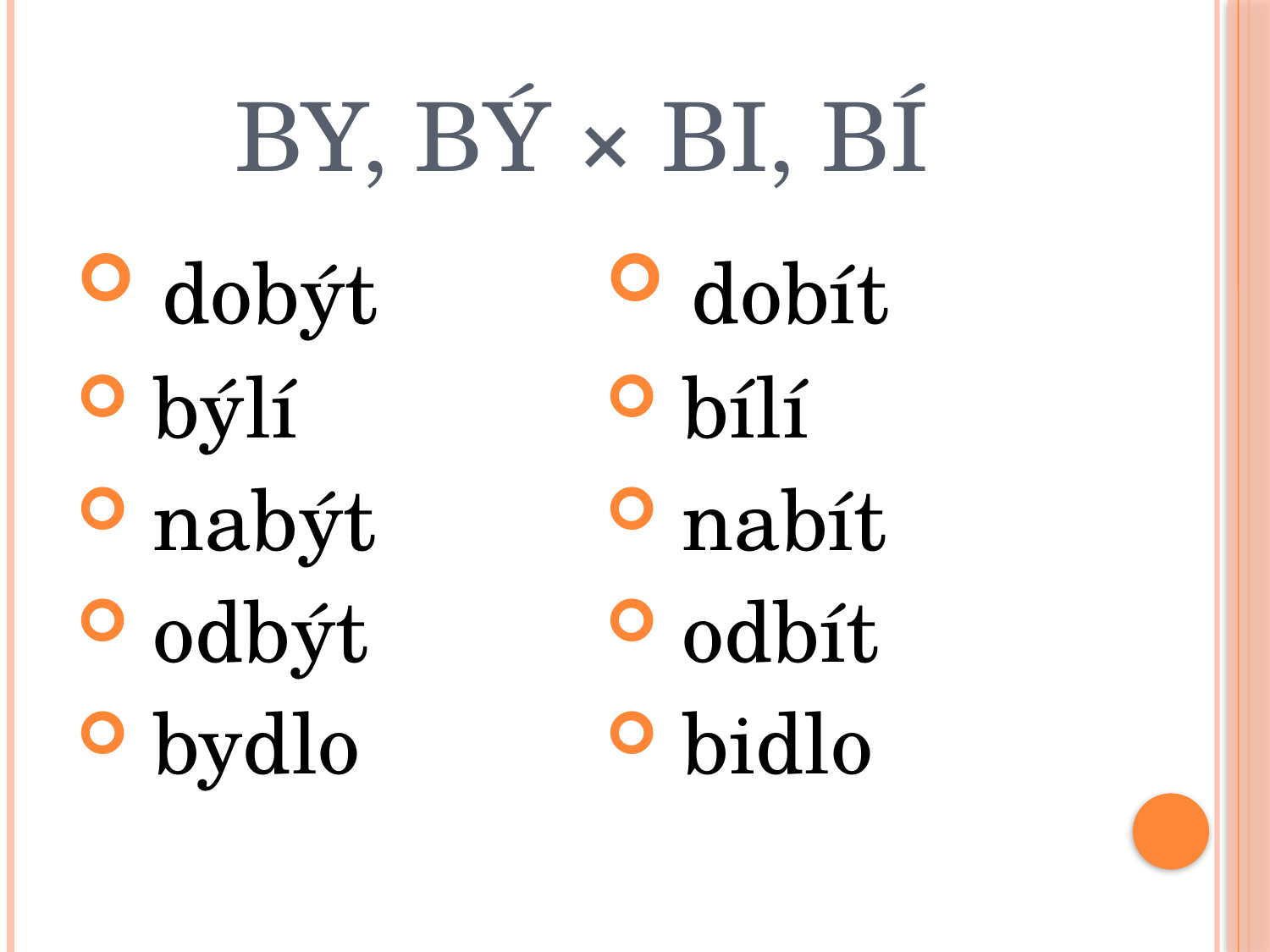

# by, bý × bi, bí
 dobýt
 býlí
 nabýt
 odbýt
 bydlo
 dobít
 bílí
 nabít
 odbít
 bidlo